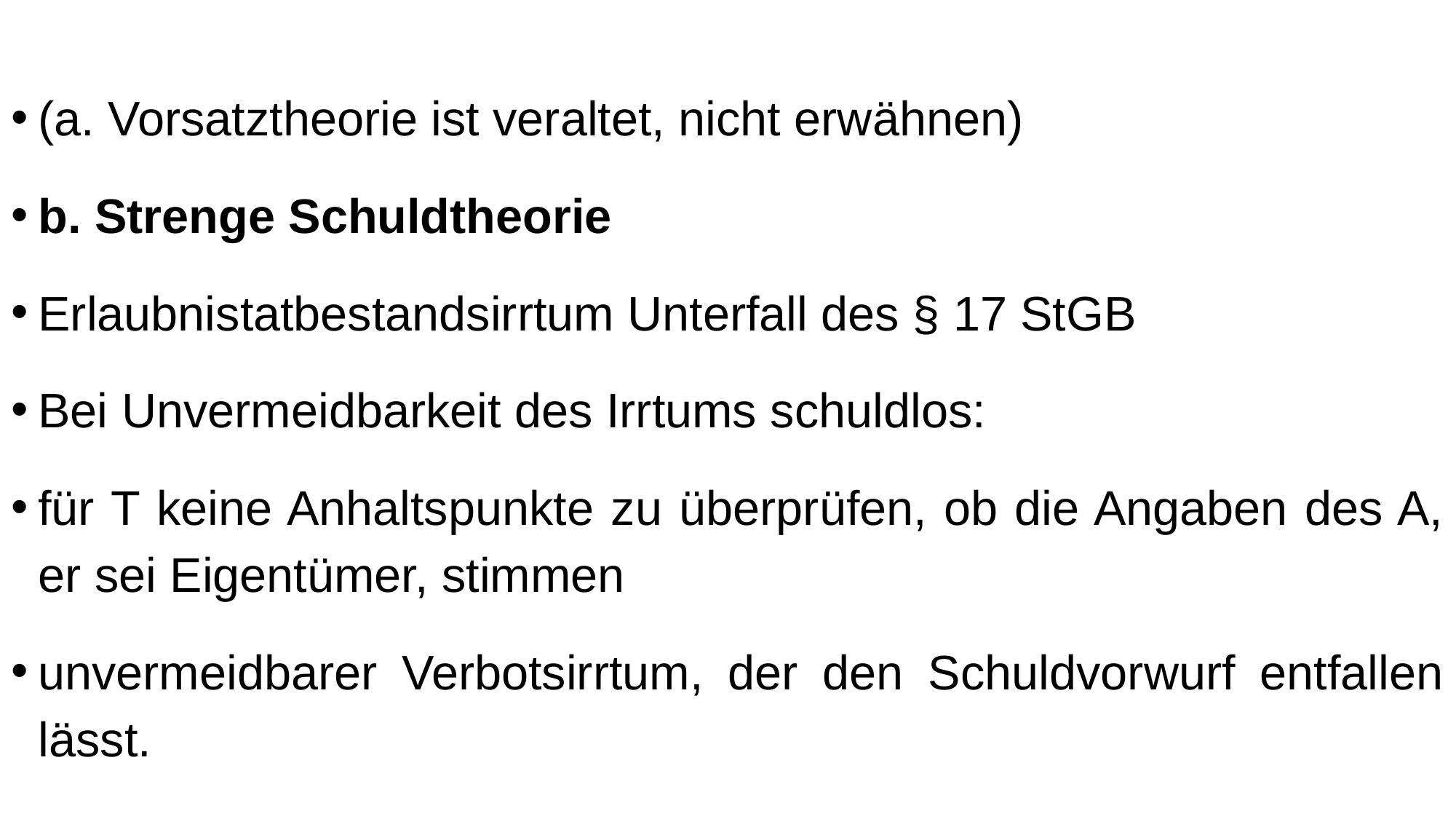

(a. Vorsatztheorie ist veraltet, nicht erwähnen)
b. Strenge Schuldtheorie
Erlaubnistatbestandsirrtum Unterfall des § 17 StGB
Bei Unvermeidbarkeit des Irrtums schuldlos:
für T keine Anhaltspunkte zu überprüfen, ob die Angaben des A, er sei Eigentümer, stimmen
unvermeidbarer Verbotsirrtum, der den Schuldvorwurf entfallen lässt.